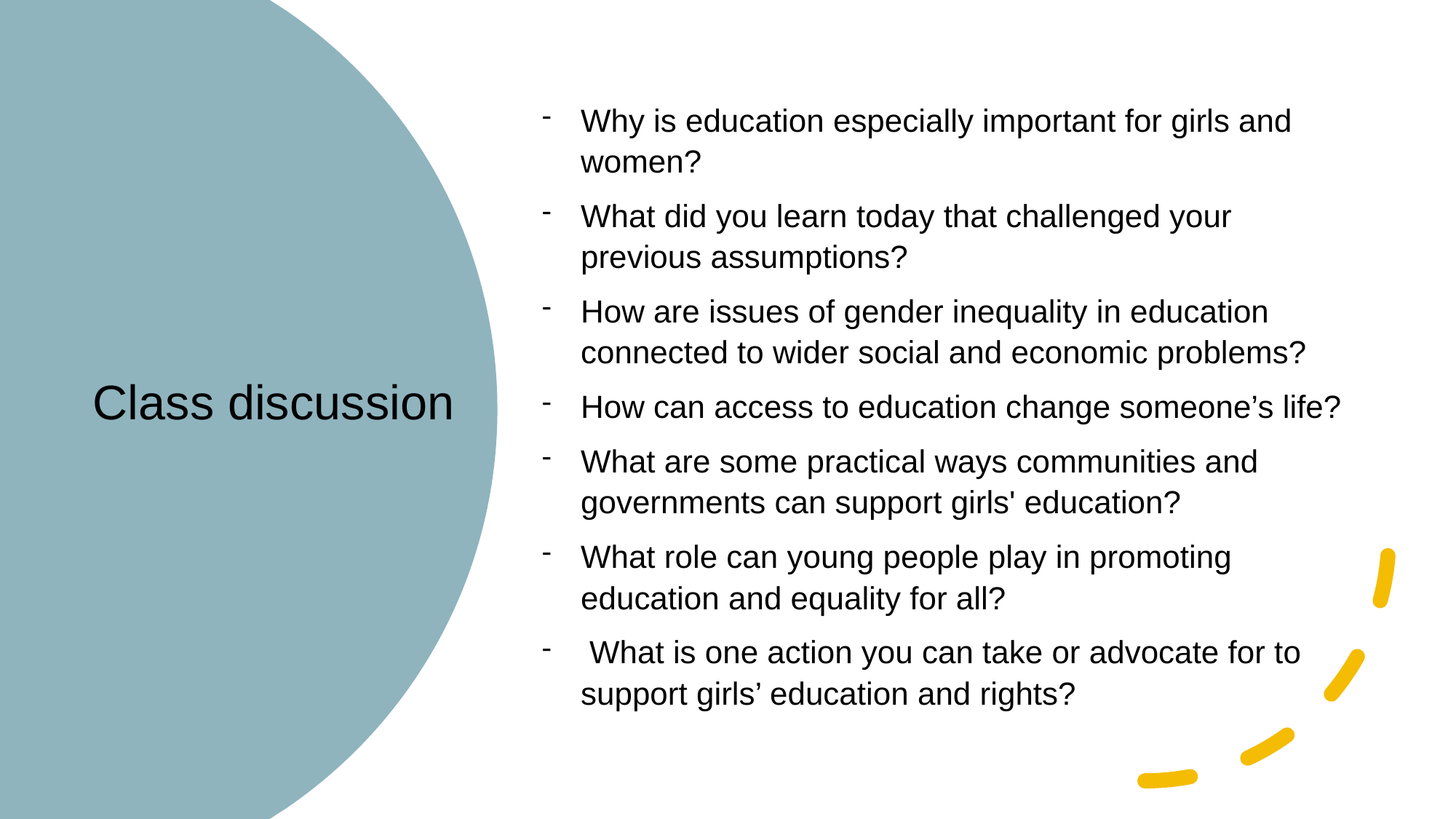

Why is education especially important for girls and women?
What did you learn today that challenged your previous assumptions?
How are issues of gender inequality in education connected to wider social and economic problems?
How can access to education change someone’s life?
What are some practical ways communities and governments can support girls' education?
What role can young people play in promoting education and equality for all?
 What is one action you can take or advocate for to support girls’ education and rights?
# Class discussion